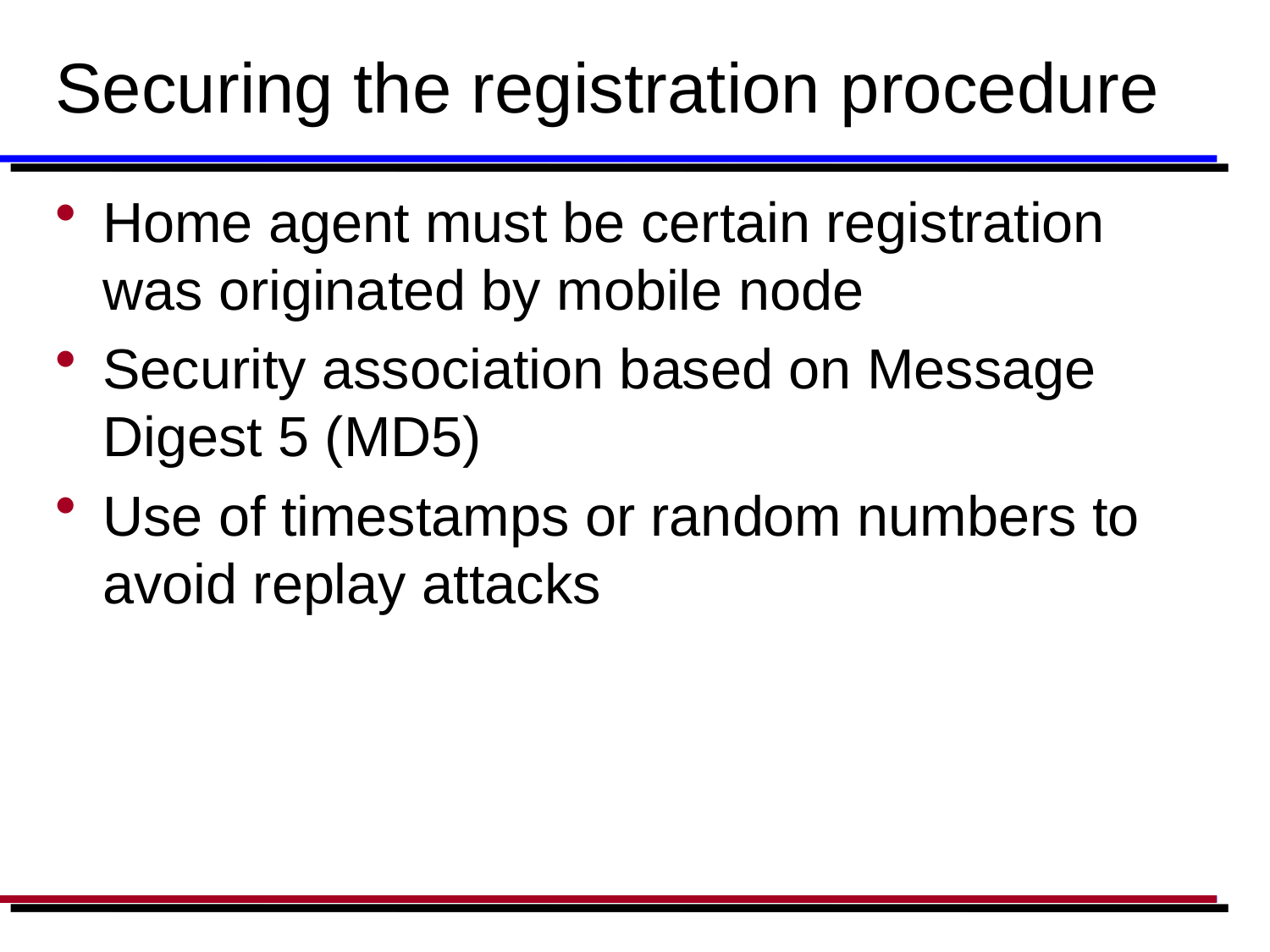

# Securing the registration procedure
Home agent must be certain registration was originated by mobile node
Security association based on Message Digest 5 (MD5)
Use of timestamps or random numbers to avoid replay attacks